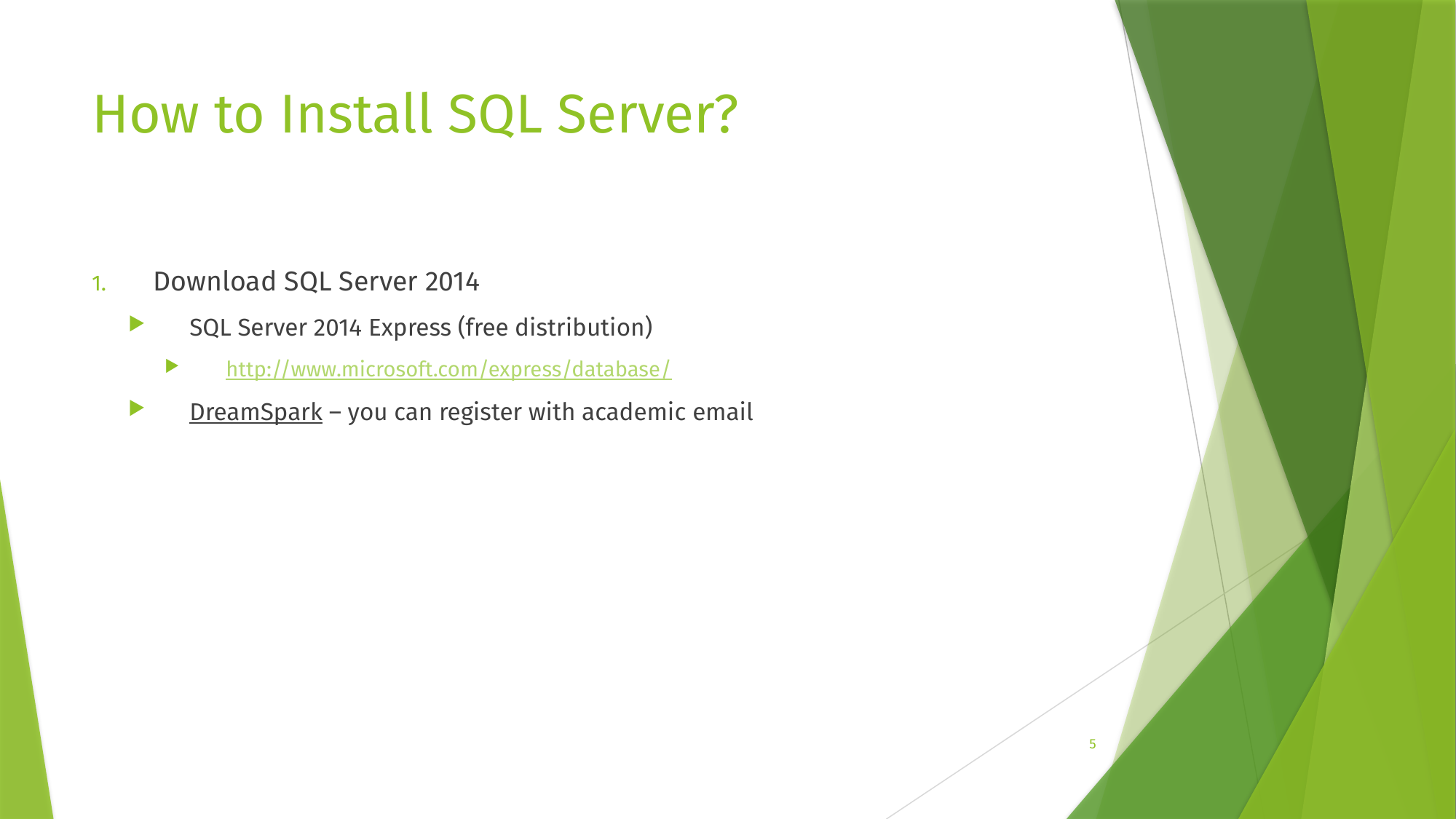

# How to Install SQL Server?
Download SQL Server 2014
SQL Server 2014 Express (free distribution)
http://www.microsoft.com/express/database/
DreamSpark – you can register with academic email

5